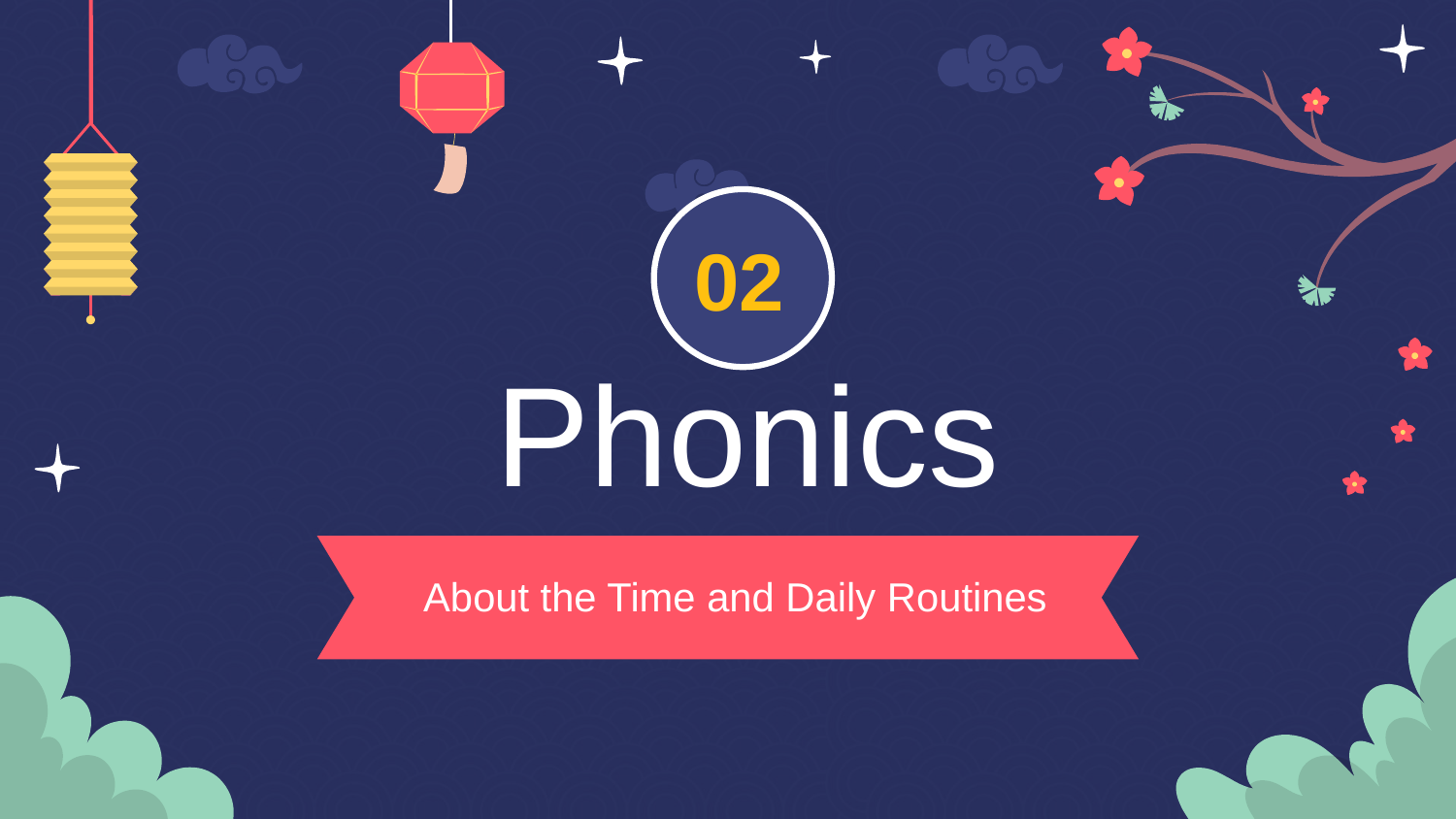

02
# Phonics

About the Time and Daily Routines